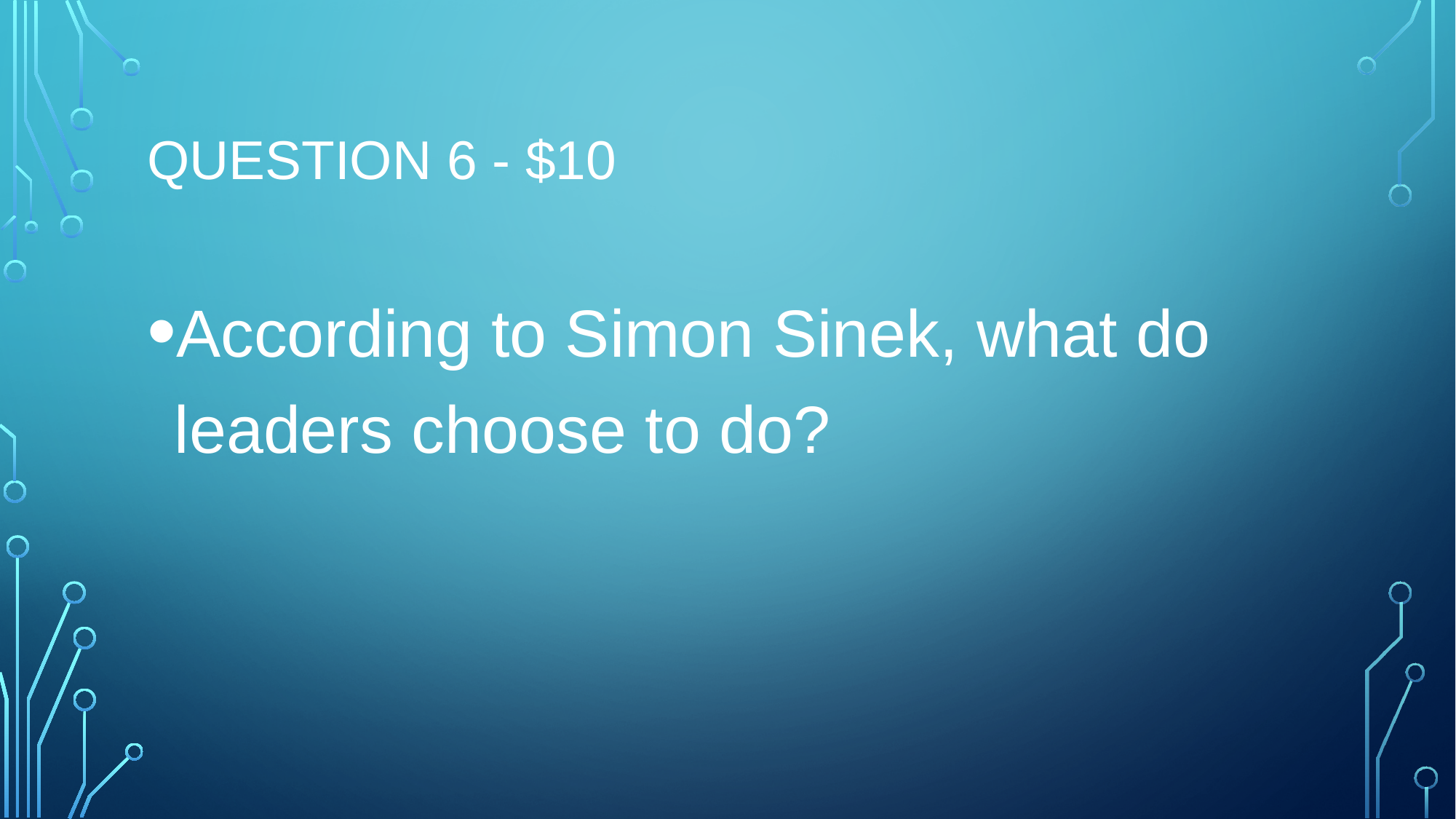

# Question 6 - $10
According to Simon Sinek, what do leaders choose to do?